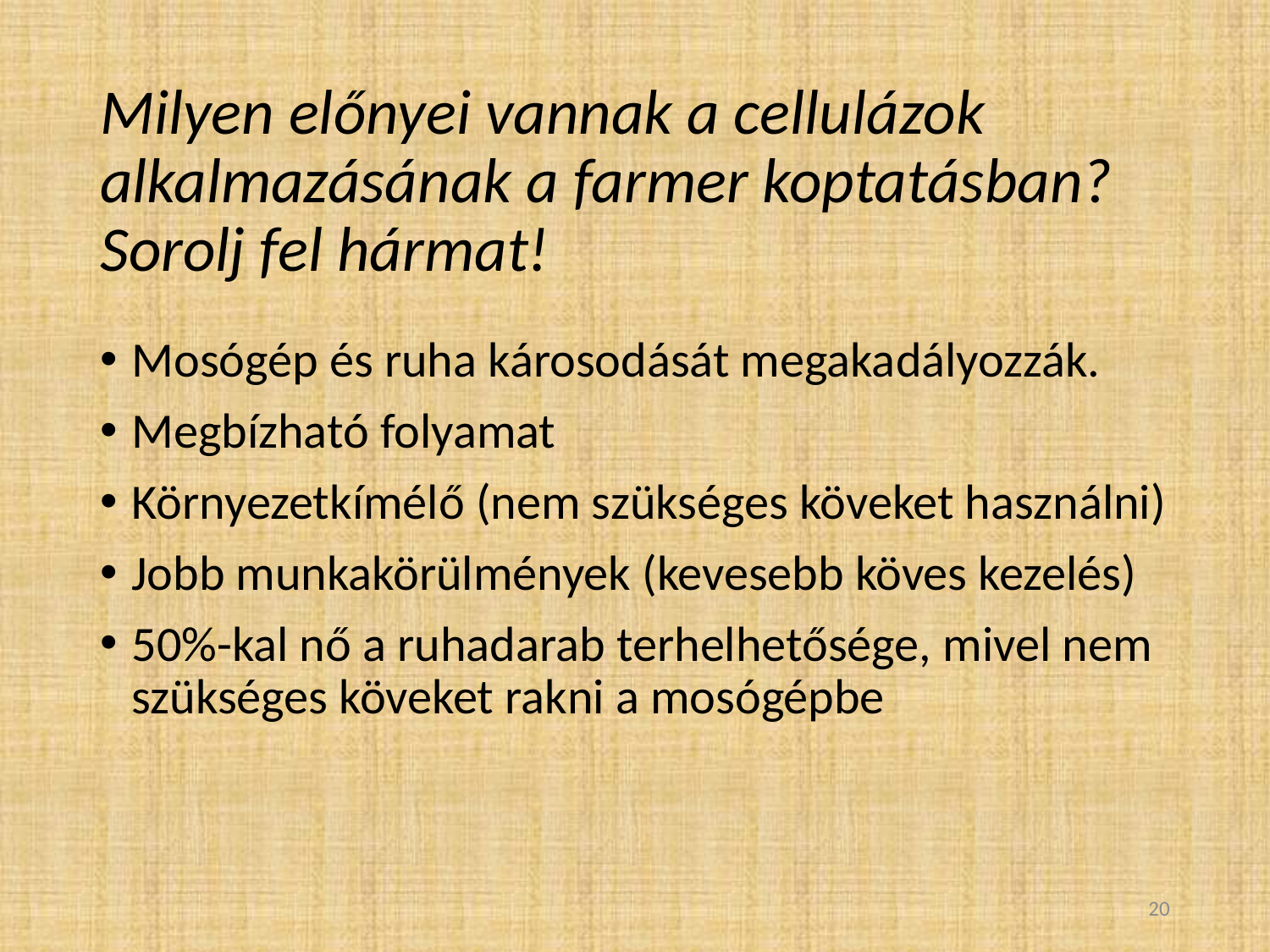

# Milyen előnyei vannak a cellulázok alkalmazásának a farmer koptatásban? Sorolj fel hármat!
Mosógép és ruha károsodását megakadályozzák.
Megbízható folyamat
Környezetkímélő (nem szükséges köveket használni)
Jobb munkakörülmények (kevesebb köves kezelés)
50%-kal nő a ruhadarab terhelhetősége, mivel nem szükséges köveket rakni a mosógépbe
20